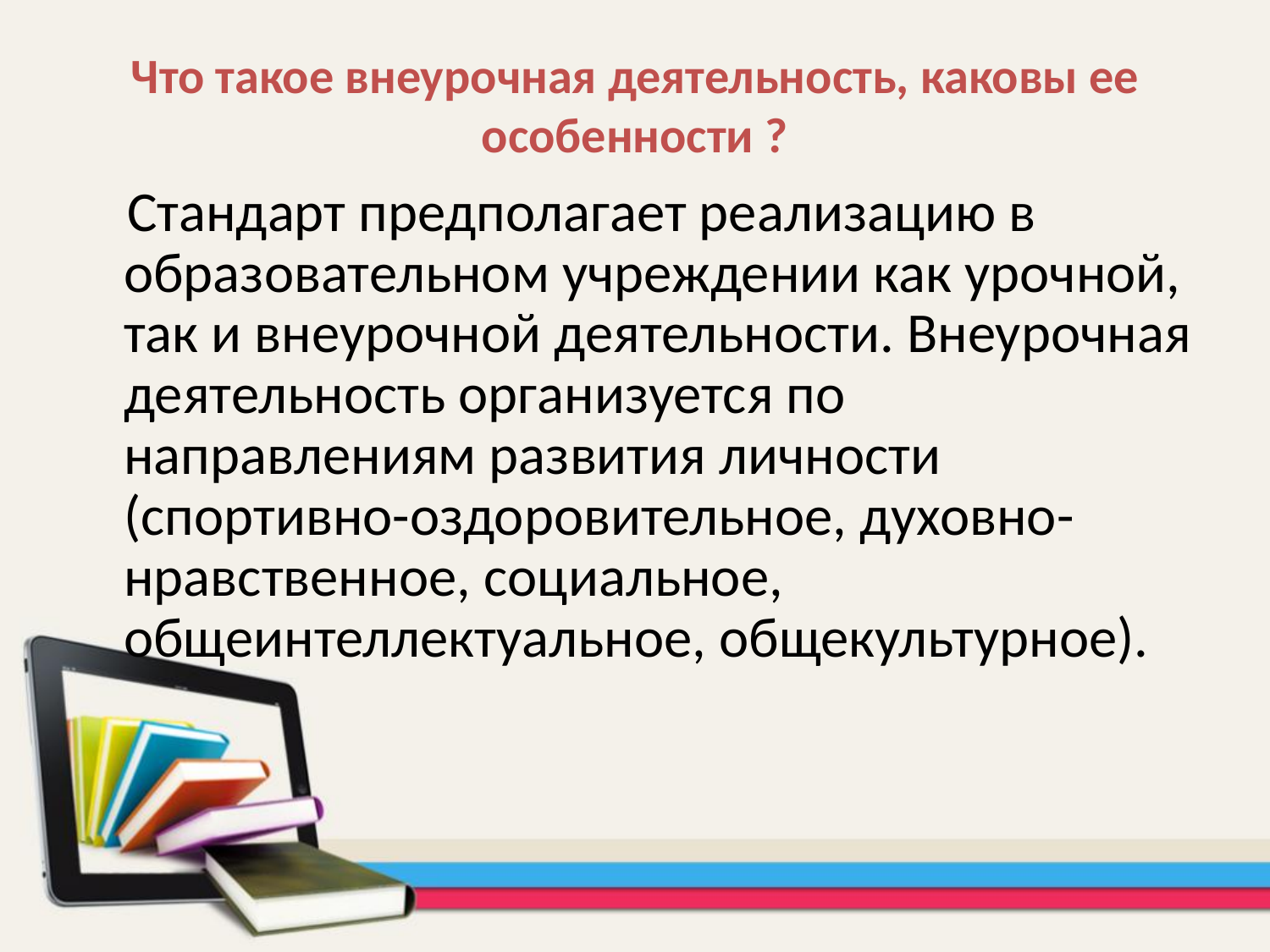

# Что такое внеурочная деятельность, каковы ее особенности ?
    Стандарт предполагает реализацию в образовательном учреждении как урочной, так и внеурочной деятельности. Внеурочная деятельность организуется по направлениям развития личности (спортивно-оздоровительное, духовно-нравственное, социальное, общеинтеллектуальное, общекультурное).